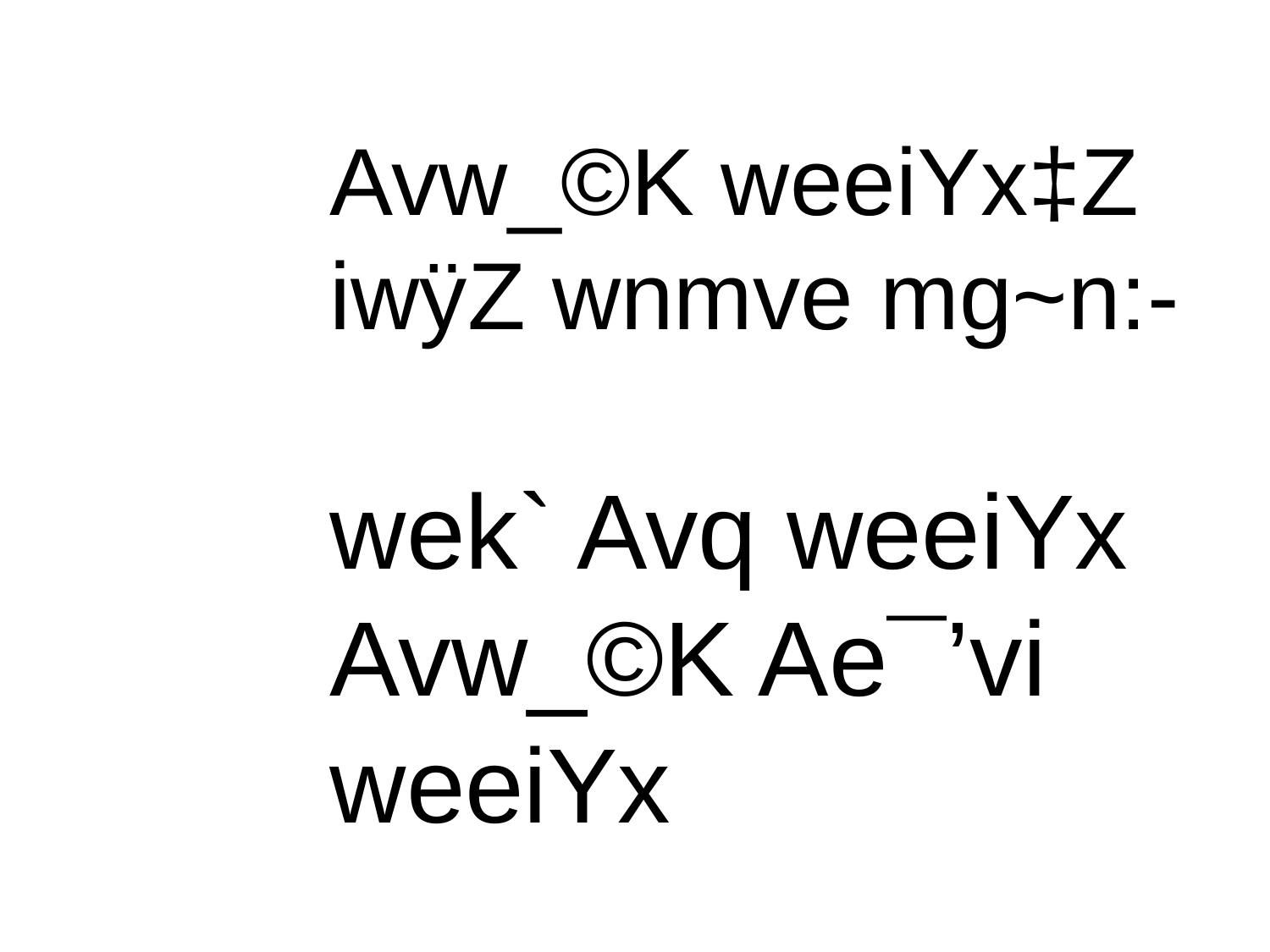

Avw_©K weeiYx‡Z iwÿZ wnmve mg~n:-

wek` Avq weeiYx
Avw_©K Ae¯’vi weeiYx